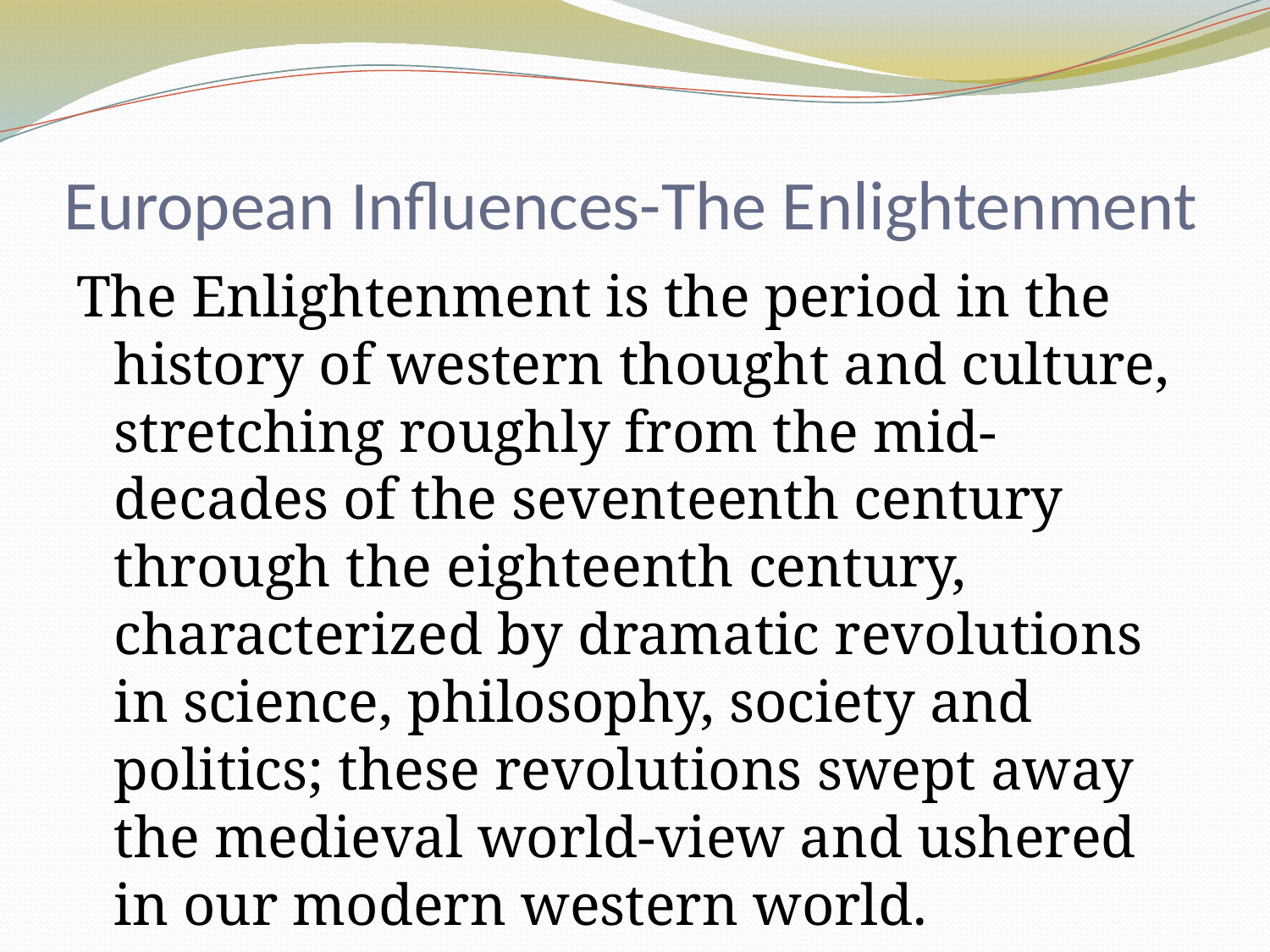

# European Influences-The Enlightenment
The Enlightenment is the period in the history of western thought and culture, stretching roughly from the mid-decades of the seventeenth century through the eighteenth century, characterized by dramatic revolutions in science, philosophy, society and politics; these revolutions swept away the medieval world-view and ushered in our modern western world.